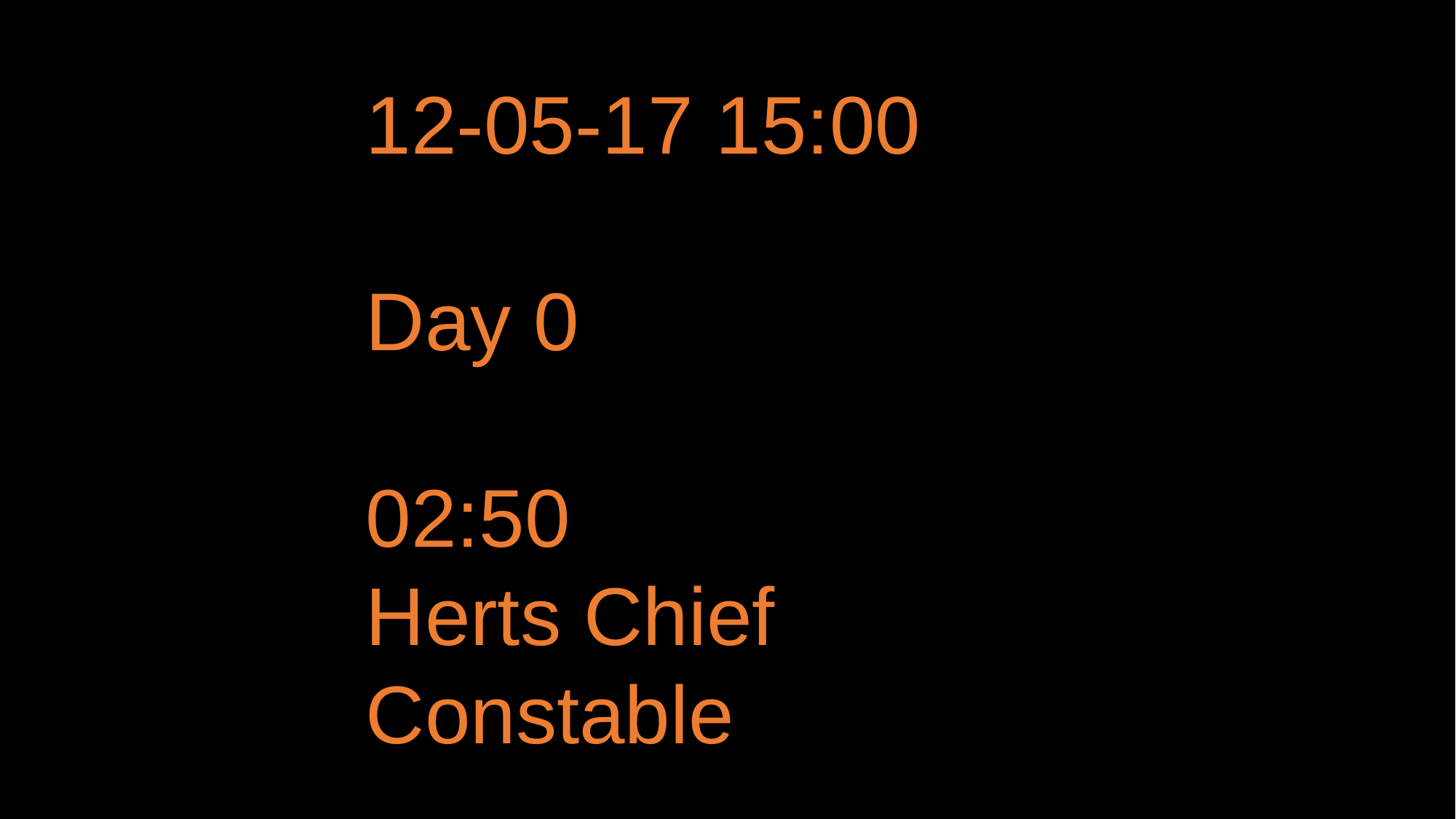

12-05-17 15:00

Day 0

02:50
Herts Chief Constable